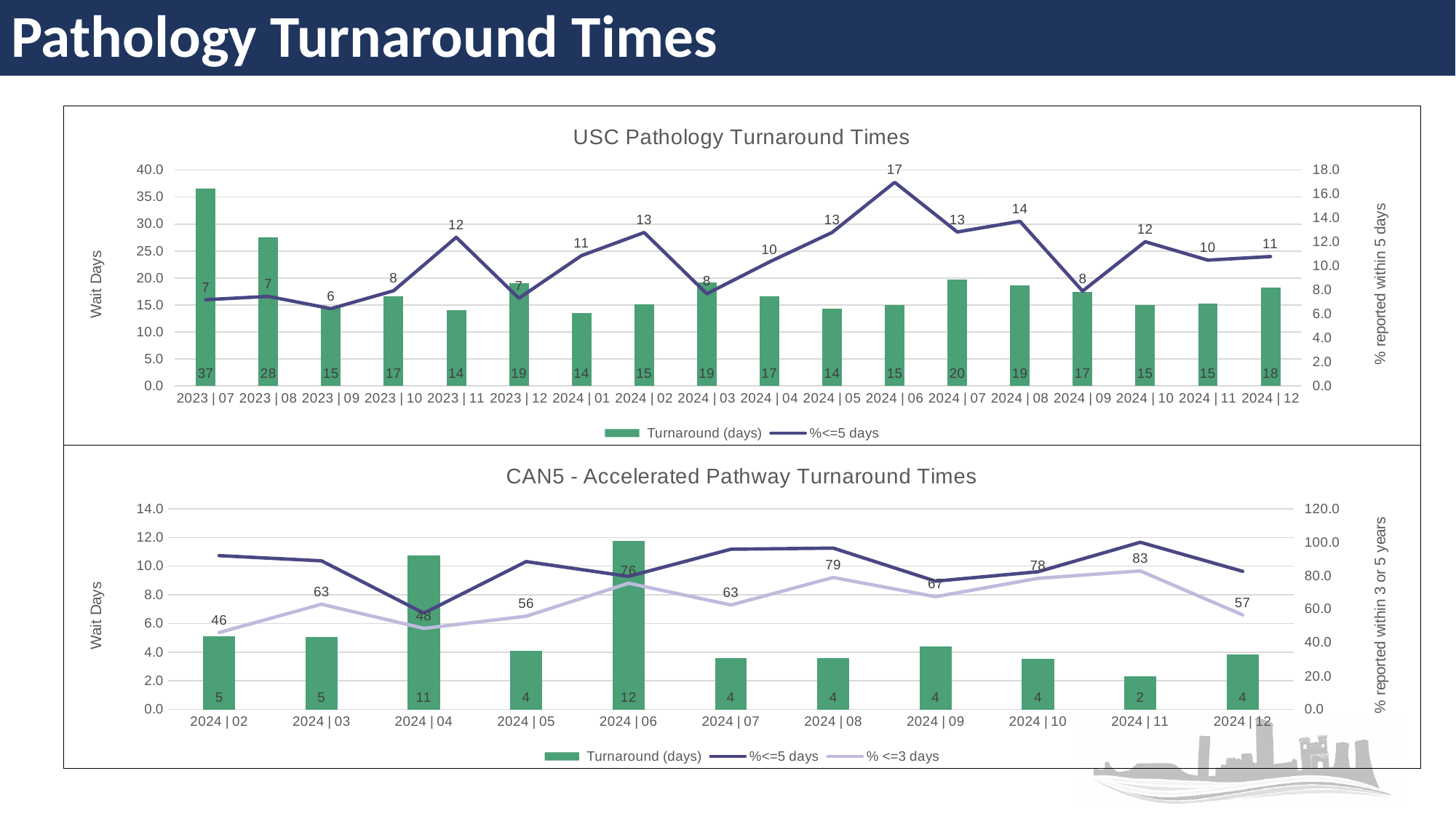

# Pathology Turnaround Times

### Chart: USC Pathology Turnaround Times

| Category |  Turnaround (days) | %<=5 days |
|---|---|---|
| 2023 | 07 | 36.58058540200074 | 7.187847350870692 |
| 2023 | 08 | 27.52293934681182 | 7.4650077760497675 |
| 2023 | 09 | 14.559422436134765 | 6.442058496853018 |
| 2023 | 10 | 16.648395239812476 | 7.933645870897944 |
| 2023 | 11 | 13.979611650485436 | 12.394822006472491 |
| 2023 | 12 | 19.0238379022646 | 7.310290027810885 |
| 2024 | 01 | 13.541681322546605 | 10.86880056278579 |
| 2024 | 02 | 15.103839122486288 | 12.79707495429616 |
| 2024 | 03 | 19.160901045856797 | 7.683024939662107 |
| 2024 | 04 | 16.62962962962963 | 10.339506172839506 |
| 2024 | 05 | 14.275768183586154 | 12.796577207312328 |
| 2024 | 06 | 14.925893250992502 | 16.982796647551833 |
| 2024 | 07 | 19.714959568733153 | 12.836927223719677 |
| 2024 | 08 | 18.62356067316209 | 13.728963684676703 |
| 2024 | 09 | 17.355291117722057 | 7.9048023799405005 |
| 2024 | 10 | 14.938958707360861 | 12.028725314183124 |
| 2024 | 11 | 15.236985236985237 | 10.48951048951049 |
| 2024 | 12 | 18.21966426858513 | 10.79136690647482 |

### Chart: CAN5 - Accelerated Pathway Turnaround Times

| Category |  Turnaround (days) | % <=3 days | %<=5 days |
|---|---|---|---|
| 2024 | 02 | 5.08 | 46.0 | 92.0 |
| 2024 | 03 | 5.037037037037037 | 62.96296296296296 | 88.88888888888889 |
| 2024 | 04 | 10.727272727272727 | 48.484848484848484 | 57.57575757575758 |
| 2024 | 05 | 4.115384615384615 | 55.769230769230774 | 88.46153846153845 |
| 2024 | 06 | 11.755102040816327 | 75.51020408163265 | 79.59183673469387 |
| 2024 | 07 | 3.5625 | 62.5 | 95.83333333333334 |
| 2024 | 08 | 3.5789473684210527 | 78.94736842105263 | 96.49122807017544 |
| 2024 | 09 | 4.395348837209302 | 67.44186046511628 | 76.74418604651163 |
| 2024 | 10 | 3.5098039215686274 | 78.43137254901961 | 82.35294117647058 |
| 2024 | 11 | 2.3142857142857145 | 82.85714285714286 | 100.0 |
| 2024 | 12 | 3.8260869565217392 | 56.52173913043478 | 82.6086956521739 |